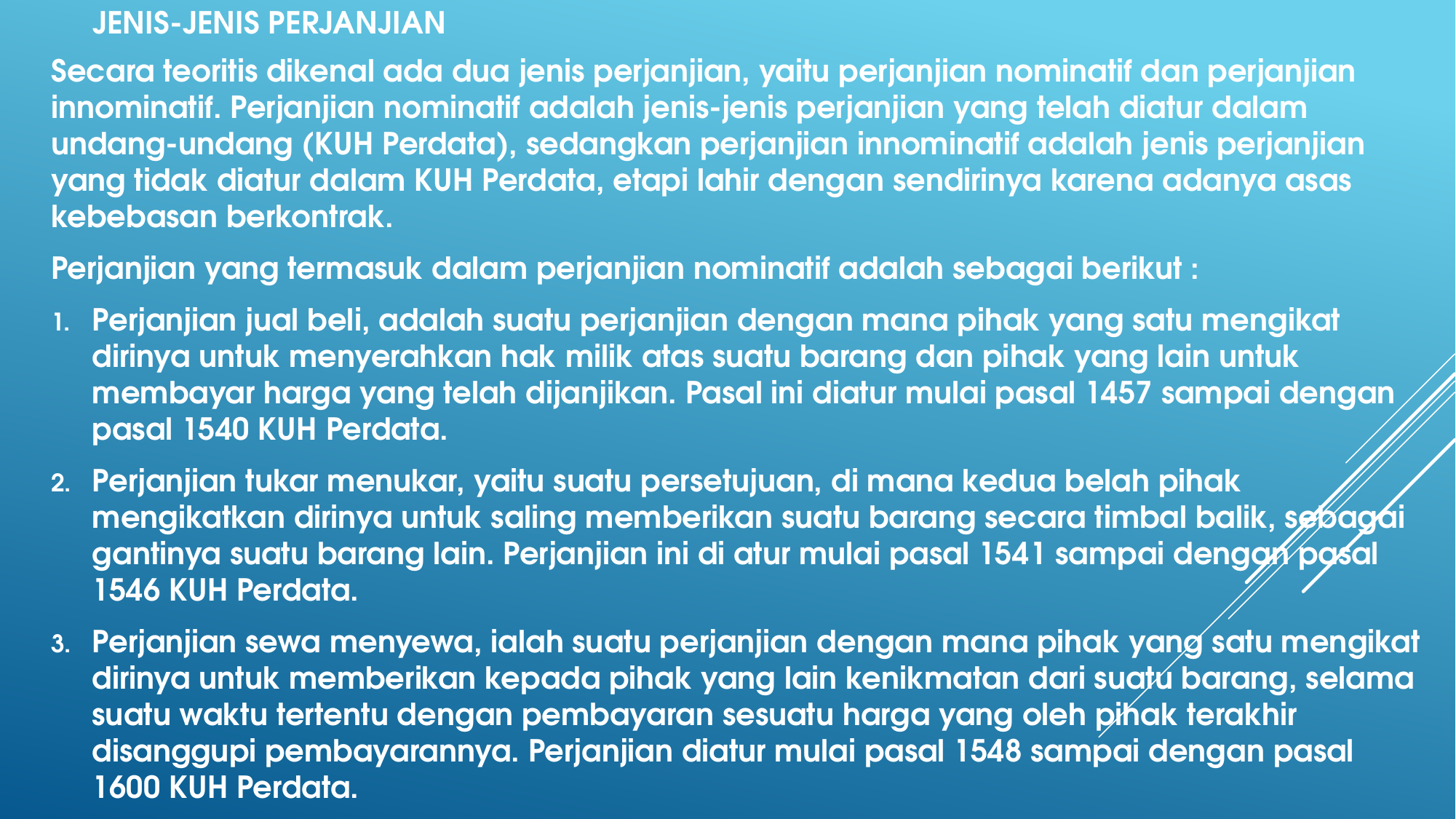

# Jenis-jenis perjanjian
Secara teoritis dikenal ada dua jenis perjanjian, yaitu perjanjian nominatif dan perjanjian innominatif. Perjanjian nominatif adalah jenis-jenis perjanjian yang telah diatur dalam undang-undang (KUH Perdata), sedangkan perjanjian innominatif adalah jenis perjanjian yang tidak diatur dalam KUH Perdata, etapi lahir dengan sendirinya karena adanya asas kebebasan berkontrak.
Perjanjian yang termasuk dalam perjanjian nominatif adalah sebagai berikut :
Perjanjian jual beli, adalah suatu perjanjian dengan mana pihak yang satu mengikat dirinya untuk menyerahkan hak milik atas suatu barang dan pihak yang lain untuk membayar harga yang telah dijanjikan. Pasal ini diatur mulai pasal 1457 sampai dengan pasal 1540 KUH Perdata.
Perjanjian tukar menukar, yaitu suatu persetujuan, di mana kedua belah pihak mengikatkan dirinya untuk saling memberikan suatu barang secara timbal balik, sebagai gantinya suatu barang lain. Perjanjian ini di atur mulai pasal 1541 sampai dengan pasal 1546 KUH Perdata.
Perjanjian sewa menyewa, ialah suatu perjanjian dengan mana pihak yang satu mengikat dirinya untuk memberikan kepada pihak yang lain kenikmatan dari suatu barang, selama suatu waktu tertentu dengan pembayaran sesuatu harga yang oleh pihak terakhir disanggupi pembayarannya. Perjanjian diatur mulai pasal 1548 sampai dengan pasal 1600 KUH Perdata.